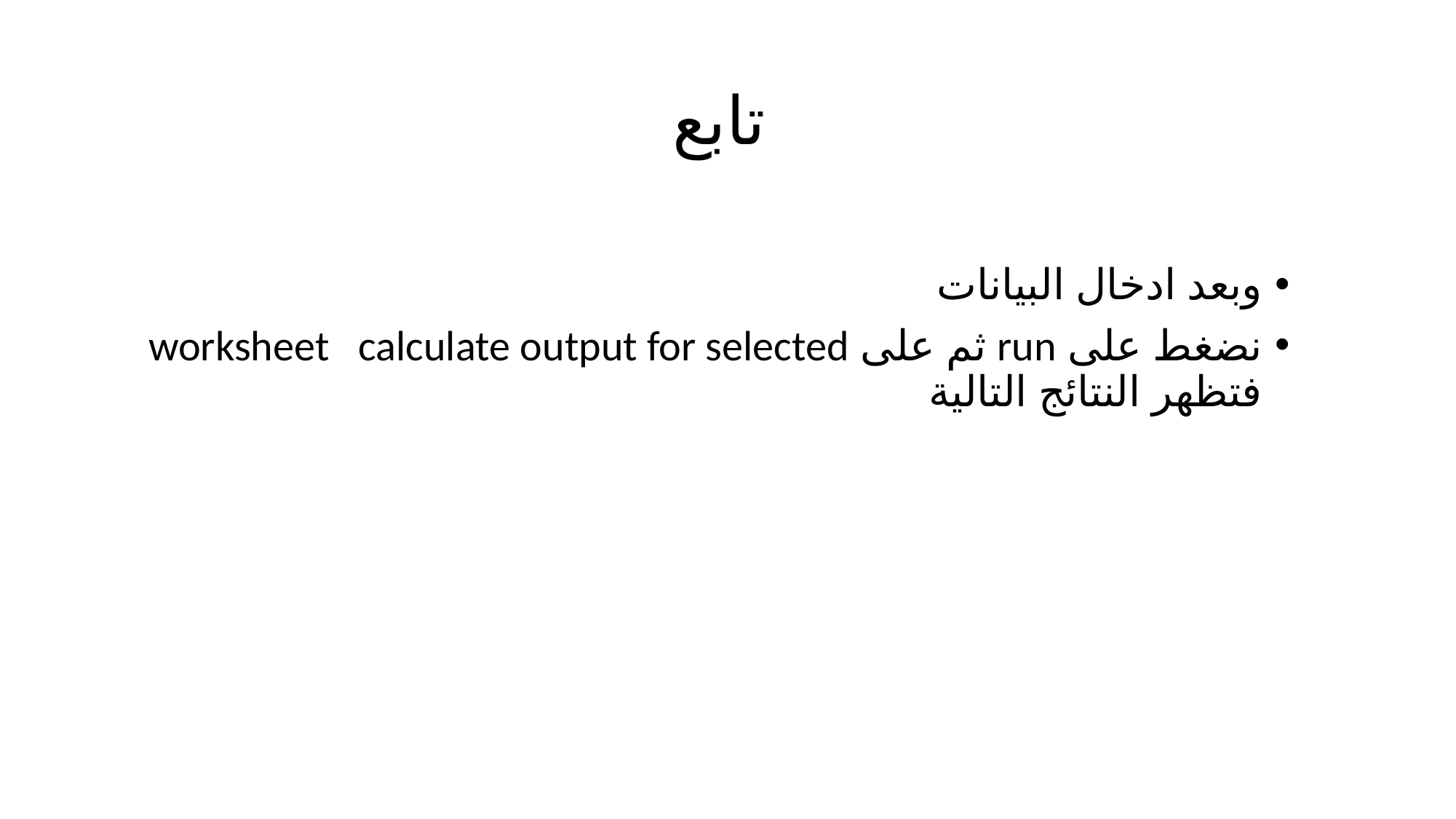

# تابع
وبعد ادخال البيانات
نضغط على run ثم على worksheet   calculate output for selected
فتظهر النتائج التالية